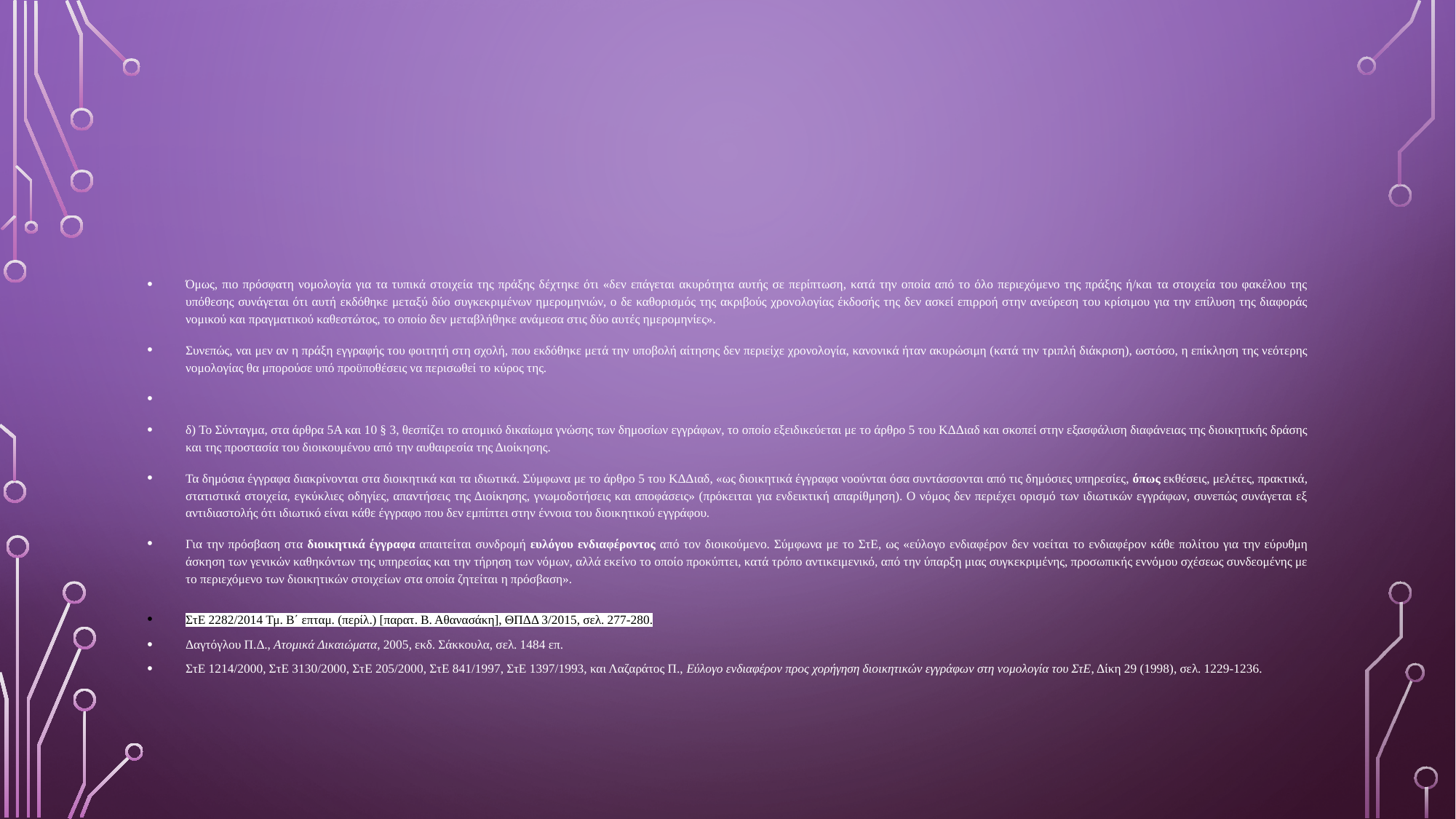

#
Όμως, πιο πρόσφατη νομολογία για τα τυπικά στοιχεία της πράξης δέχτηκε ότι «δεν επάγεται ακυρότητα αυτής σε περίπτωση, κατά την οποία από το όλο περιεχόμενο της πράξης ή/και τα στοιχεία του φακέλου της υπόθεσης συνάγεται ότι αυτή εκδόθηκε μεταξύ δύο συγκεκριμένων ημερομηνιών, ο δε καθορισμός της ακριβούς χρονολογίας έκδοσής της δεν ασκεί επιρροή στην ανεύρεση του κρίσιμου για την επίλυση της διαφοράς νομικού και πραγματικού καθεστώτος, το οποίο δεν μεταβλήθηκε ανάμεσα στις δύο αυτές ημερομηνίες».
Συνεπώς, ναι μεν αν η πράξη εγγραφής του φοιτητή στη σχολή, που εκδόθηκε μετά την υποβολή αίτησης δεν περιείχε χρονολογία, κανονικά ήταν ακυρώσιμη (κατά την τριπλή διάκριση), ωστόσο, η επίκληση της νεότερης νομολογίας θα μπορούσε υπό προϋποθέσεις να περισωθεί το κύρος της.

δ) Το Σύνταγμα, στα άρθρα 5Α και 10 § 3, θεσπίζει το ατομικό δικαίωμα γνώσης των δημοσίων εγγράφων, το οποίο εξειδικεύεται με το άρθρο 5 του ΚΔΔιαδ και σκοπεί στην εξασφάλιση διαφάνειας της διοικητικής δράσης και της προστασία του διοικουμένου από την αυθαιρεσία της Διοίκησης.
Τα δημόσια έγγραφα διακρίνονται στα διοικητικά και τα ιδιωτικά. Σύμφωνα με το άρθρο 5 του ΚΔΔιαδ, «ως διοικητικά έγγραφα νοούνται όσα συντάσσονται από τις δημόσιες υπηρεσίες, όπως εκθέσεις, μελέτες, πρακτικά, στατιστικά στοιχεία, εγκύκλιες οδηγίες, απαντήσεις της Διοίκησης, γνωμοδοτήσεις και αποφάσεις» (πρόκειται για ενδεικτική απαρίθμηση). Ο νόμος δεν περιέχει ορισμό των ιδιωτικών εγγράφων, συνεπώς συνάγεται εξ αντιδιαστολής ότι ιδιωτικό είναι κάθε έγγραφο που δεν εμπίπτει στην έννοια του διοικητικού εγγράφου.
Για την πρόσβαση στα διοικητικά έγγραφα απαιτείται συνδρομή ευλόγου ενδιαφέροντος από τον διοικούμενο. Σύμφωνα με το ΣτΕ, ως «εύλογο ενδιαφέρον δεν νοείται το ενδιαφέρον κάθε πολίτου για την εύρυθμη άσκηση των γενικών καθηκόντων της υπηρεσίας και την τήρηση των νόμων, αλλά εκείνο το οποίο προκύπτει, κατά τρόπο αντικειμενικό, από την ύπαρξη μιας συγκεκριμένης, προσωπικής εννόμου σχέσεως συνδεομένης με το περιεχόμενο των διοικητικών στοιχείων στα οποία ζητείται η πρόσβαση».
ΣτΕ 2282/2014 Τμ. Β΄ επταμ. (περίλ.) [παρατ. Β. Αθανασάκη], ΘΠΔΔ 3/2015, σελ. 277-280.
Δαγτόγλου Π.Δ., Ατομικά Δικαιώματα, 2005, εκδ. Σάκκουλα, σελ. 1484 επ.
ΣτΕ 1214/2000, ΣτΕ 3130/2000, ΣτΕ 205/2000, ΣτΕ 841/1997, ΣτΕ 1397/1993, και Λαζαράτος Π., Εύλογο ενδιαφέρον προς χορήγηση διοικητικών εγγράφων στη νομολογία του ΣτΕ, Δίκη 29 (1998), σελ. 1229-1236.